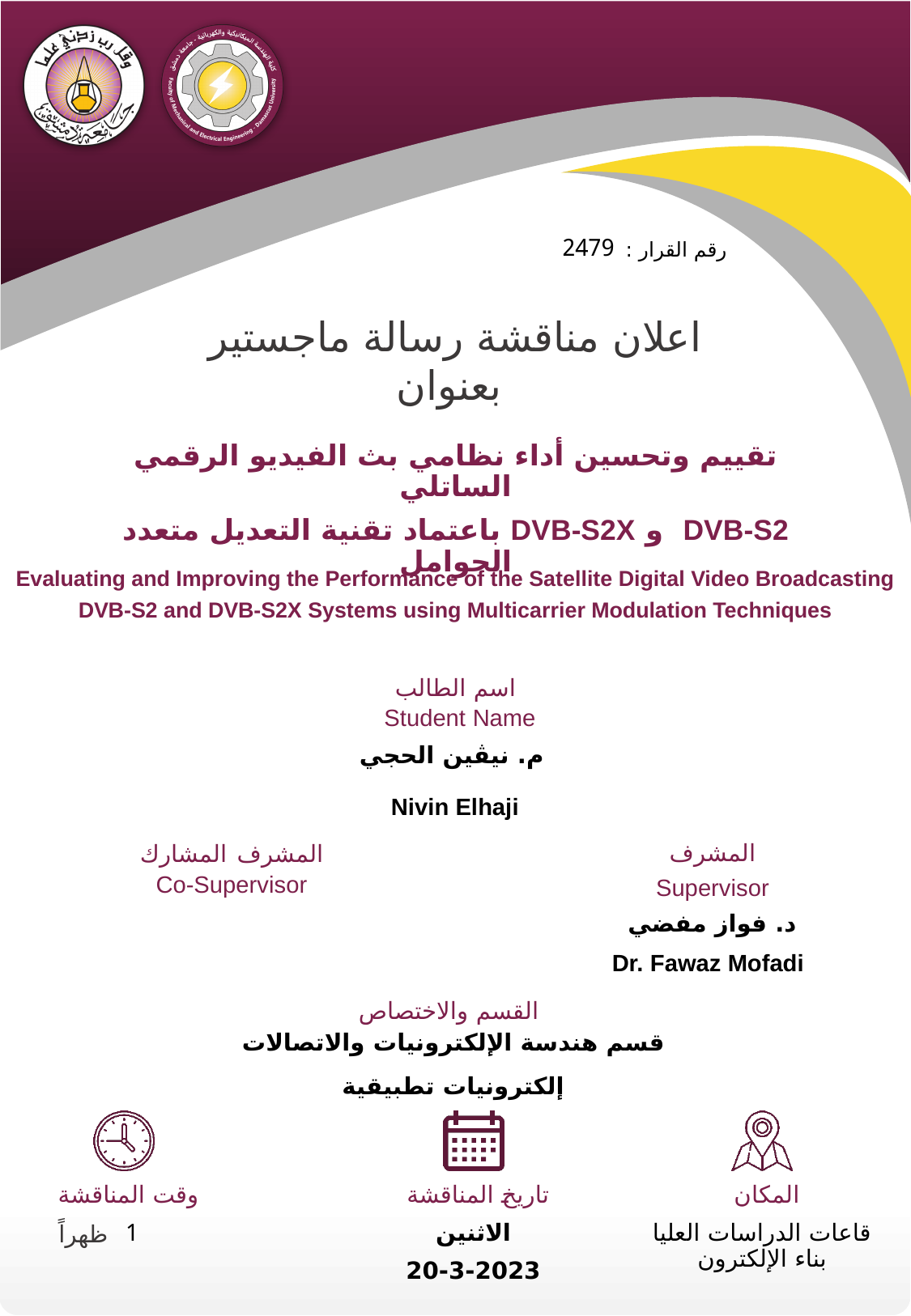

2479
تقييم وتحسين أداء نظامي بث الفيديو الرقمي الساتلي
DVB-S2  و DVB-S2X باعتماد تقنية التعديل متعدد الحوامل

Evaluating and Improving the Performance of the Satellite Digital Video Broadcasting DVB-S2 and DVB-S2X Systems using Multicarrier Modulation Techniques

م. نيڤين الحجي
Nivin Elhaji

د. فواز مفضي

Dr. Fawaz Mofadi
قسم هندسة الإلكترونيات والاتصالات
إلكترونيات تطبيقية
1
قاعات الدراسات العليا بناء الإلكترون
الاثنين
20-3-2023